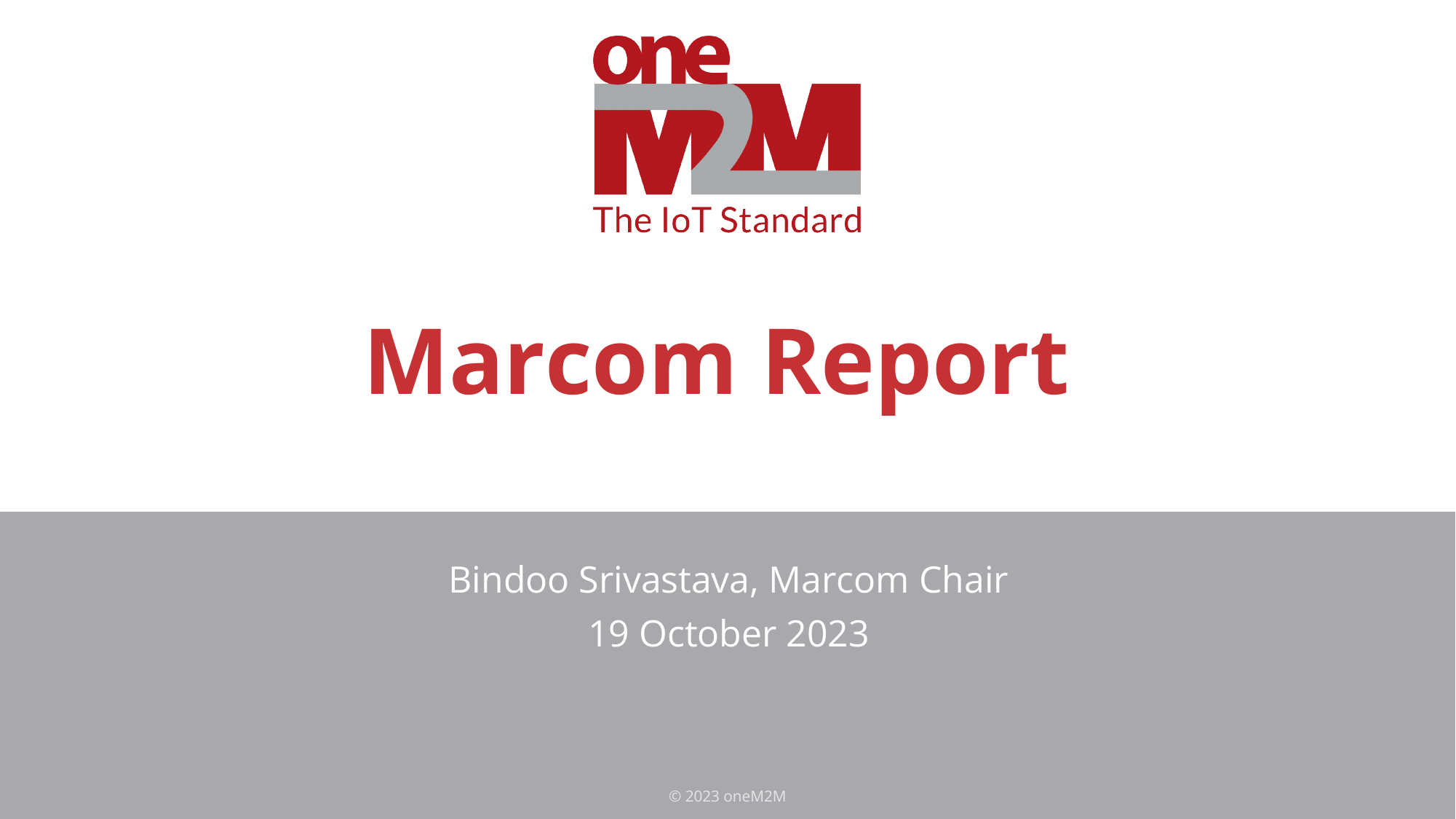

# Marcom Report
Bindoo Srivastava, Marcom Chair
19 October 2023

© 2023 oneM2M